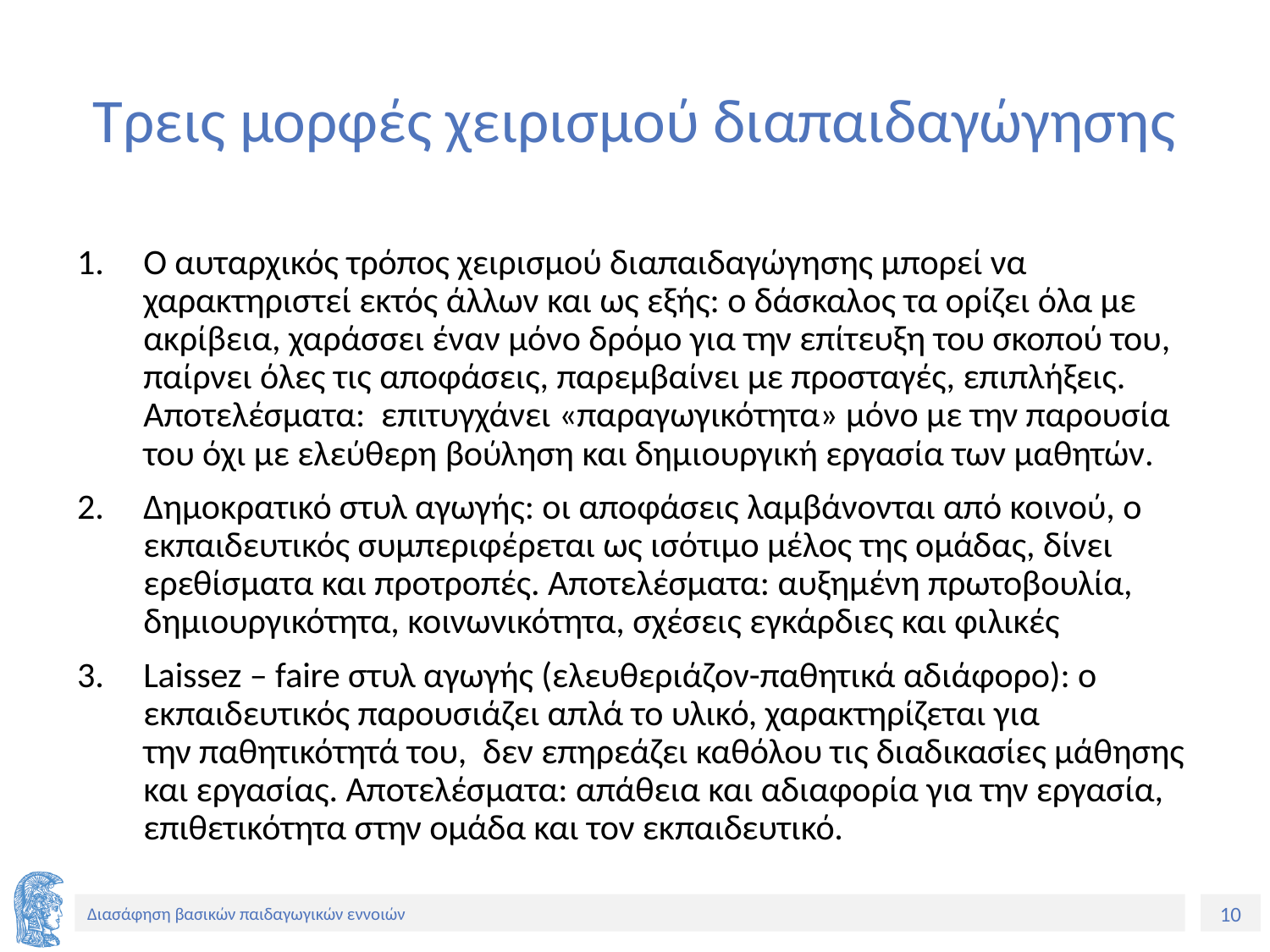

# Τρεις μορφές χειρισμού διαπαιδαγώγησης
Ο αυταρχικός τρόπος χειρισμού διαπαιδαγώγησης μπορεί να χαρακτηριστεί εκτός άλλων και ως εξής: ο δάσκαλος τα ορίζει όλα με ακρίβεια, χαράσσει έναν μόνο δρόμο για την επίτευξη του σκοπού του, παίρνει όλες τις αποφάσεις, παρεμβαίνει με προσταγές, επιπλήξεις.  Αποτελέσματα:  επιτυγχάνει «παραγωγικότητα» μόνο με την παρουσία του όχι με ελεύθερη βούληση και δημιουργική εργασία των μαθητών.
Δημοκρατικό στυλ αγωγής: οι αποφάσεις λαμβάνονται από κοινού, ο εκπαιδευτικός συμπεριφέρεται ως ισότιμο μέλος της ομάδας, δίνει ερεθίσματα και προτροπές. Αποτελέσματα: αυξημένη πρωτοβουλία, δημιουργικότητα, κοινωνικότητα, σχέσεις εγκάρδιες και φιλικές
Laissez – faire στυλ αγωγής (ελευθεριάζον-παθητικά αδιάφορο): ο εκπαιδευτικός παρουσιάζει απλά το υλικό, χαρακτηρίζεται για την παθητικότητά του,  δεν επηρεάζει καθόλου τις διαδικασίες μάθησης και εργασίας. Αποτελέσματα: απάθεια και αδιαφορία για την εργασία, επιθετικότητα στην ομάδα και τον εκπαιδευτικό.